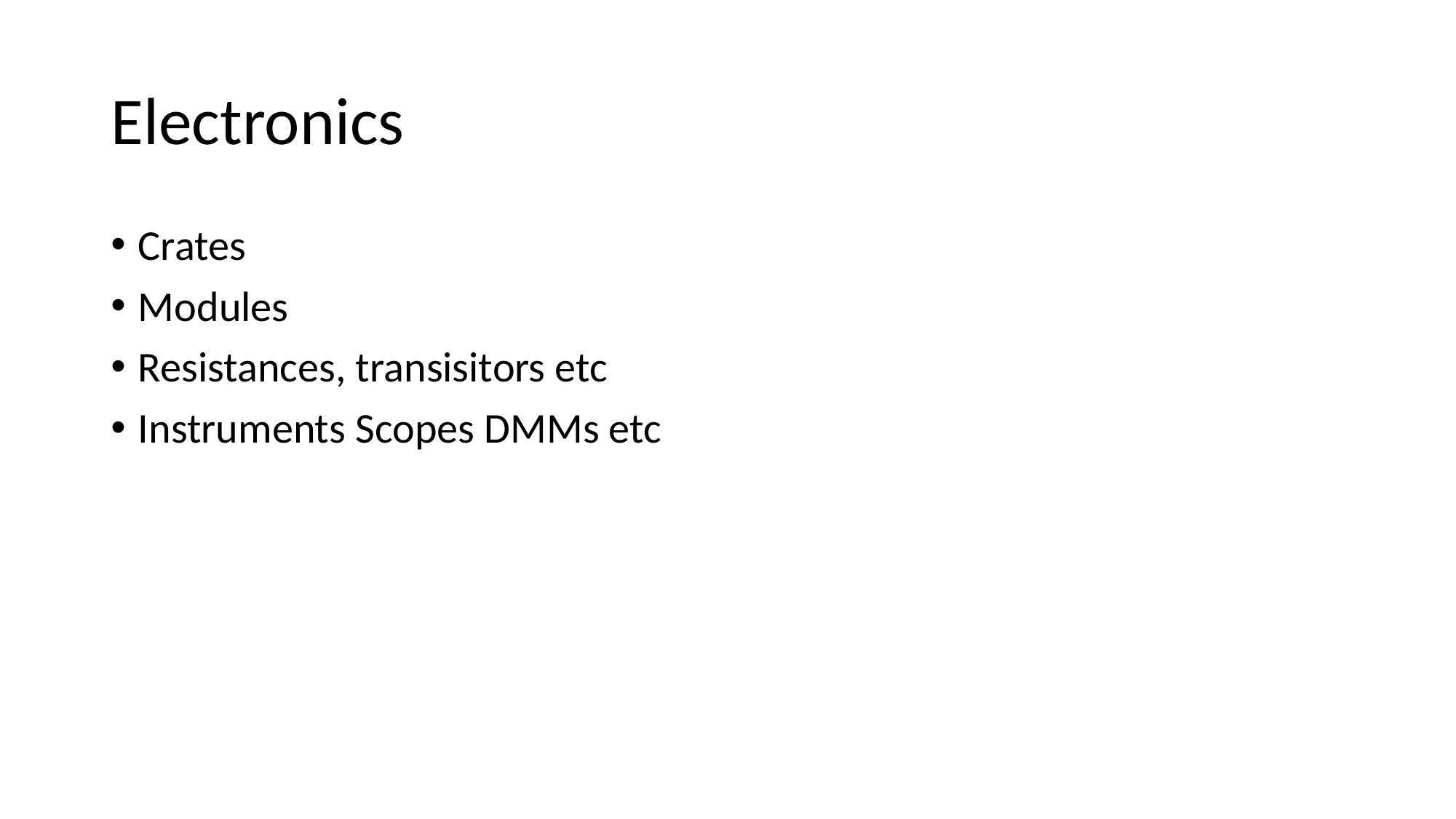

# Electronics
Crates
Modules
Resistances, transisitors etc
Instruments Scopes DMMs etc